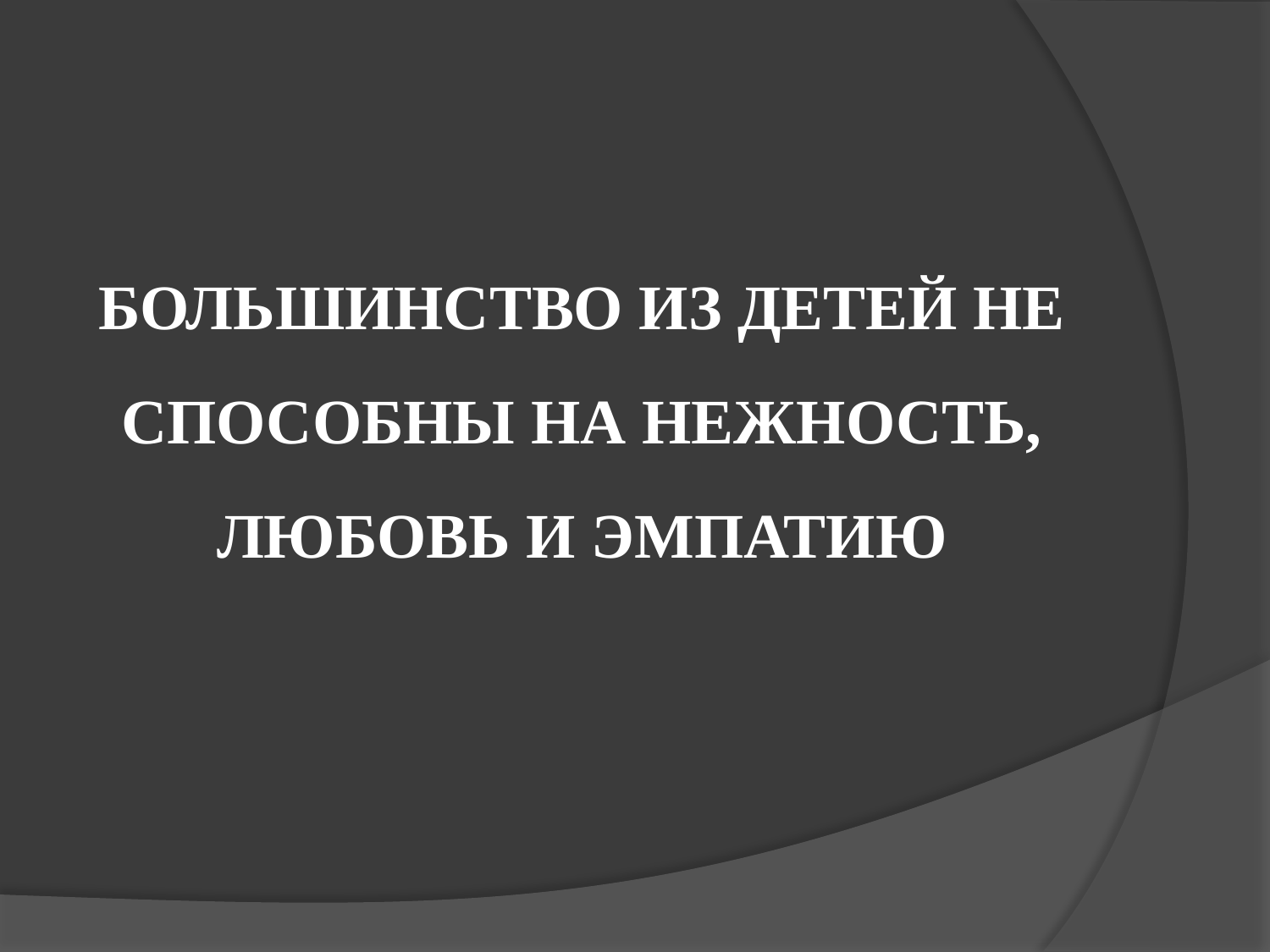

Большинство из детей не способны на нежность, любовь и эмпатию